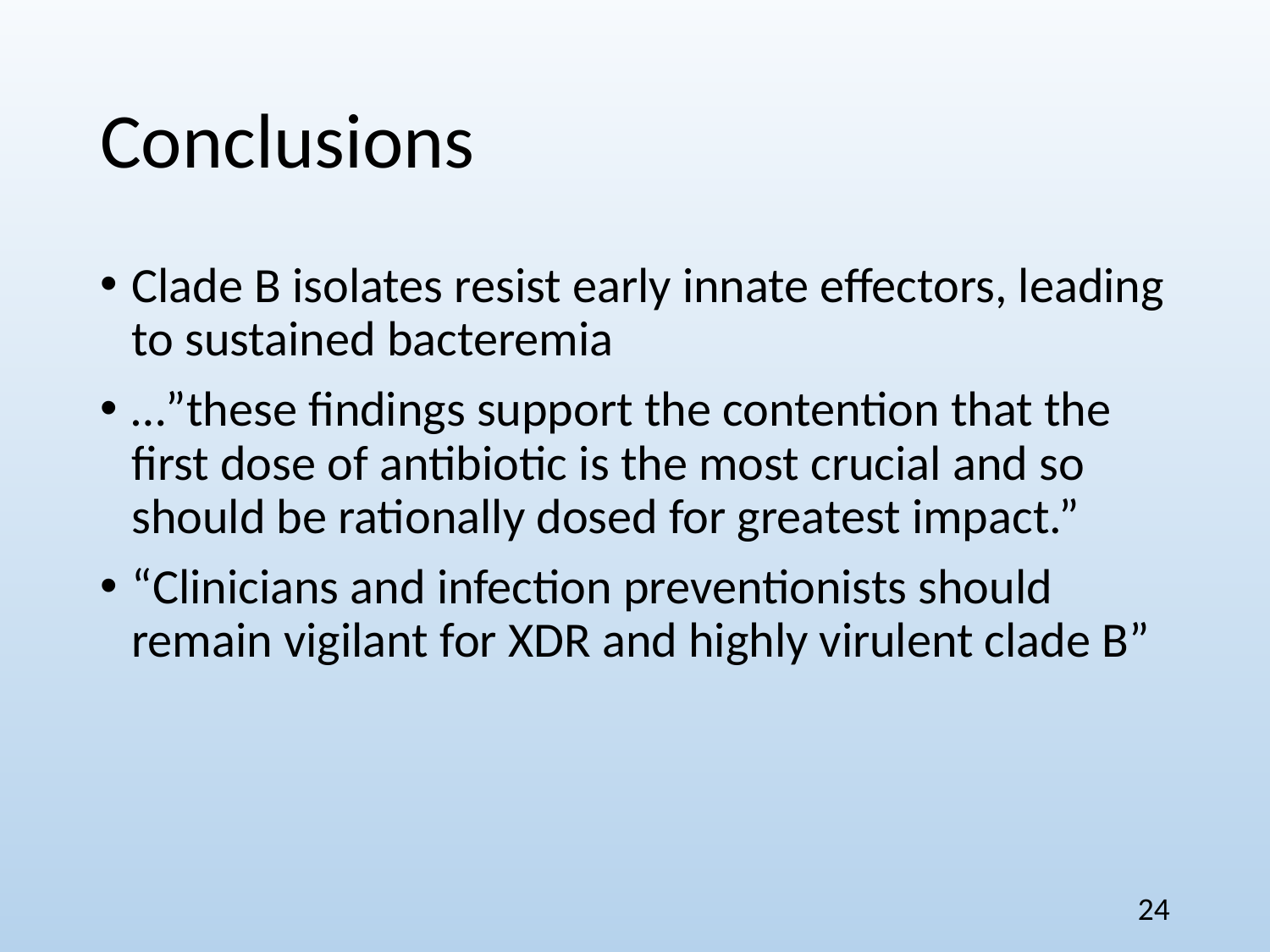

# Conclusions
Clade B isolates resist early innate effectors, leading to sustained bacteremia
…”these findings support the contention that the first dose of antibiotic is the most crucial and so should be rationally dosed for greatest impact.”
“Clinicians and infection preventionists should remain vigilant for XDR and highly virulent clade B”
24